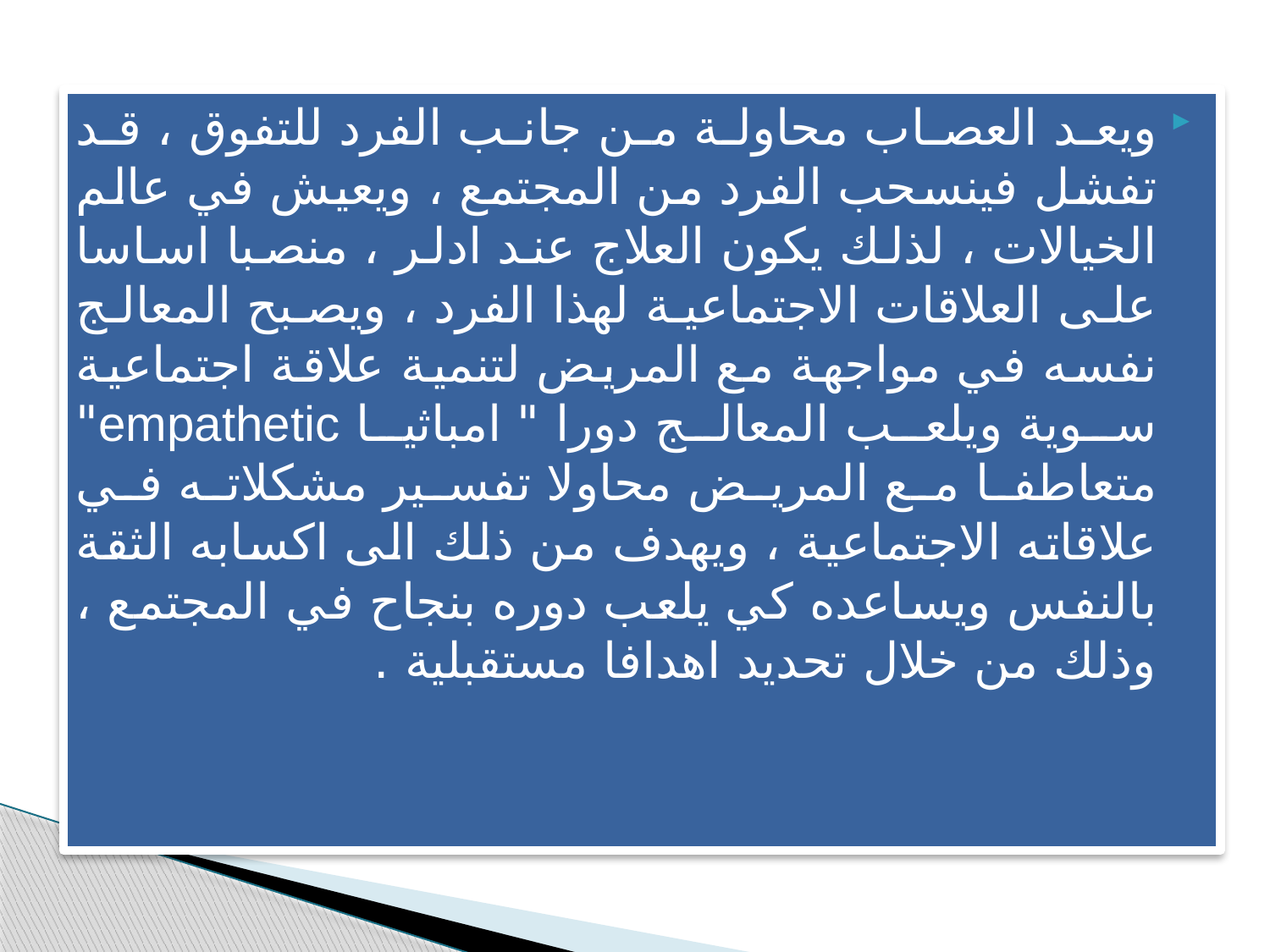

ويعد العصاب محاولة من جانب الفرد للتفوق ، قد تفشل فينسحب الفرد من المجتمع ، ويعيش في عالم الخيالات ، لذلك يكون العلاج عند ادلر ، منصبا اساسا على العلاقات الاجتماعية لهذا الفرد ، ويصبح المعالج نفسه في مواجهة مع المريض لتنمية علاقة اجتماعية سوية ويلعب المعالج دورا " امباثيا empathetic" متعاطفا مع المريض محاولا تفسير مشكلاته في علاقاته الاجتماعية ، ويهدف من ذلك الى اكسابه الثقة بالنفس ويساعده كي يلعب دوره بنجاح في المجتمع ، وذلك من خلال تحديد اهدافا مستقبلية .